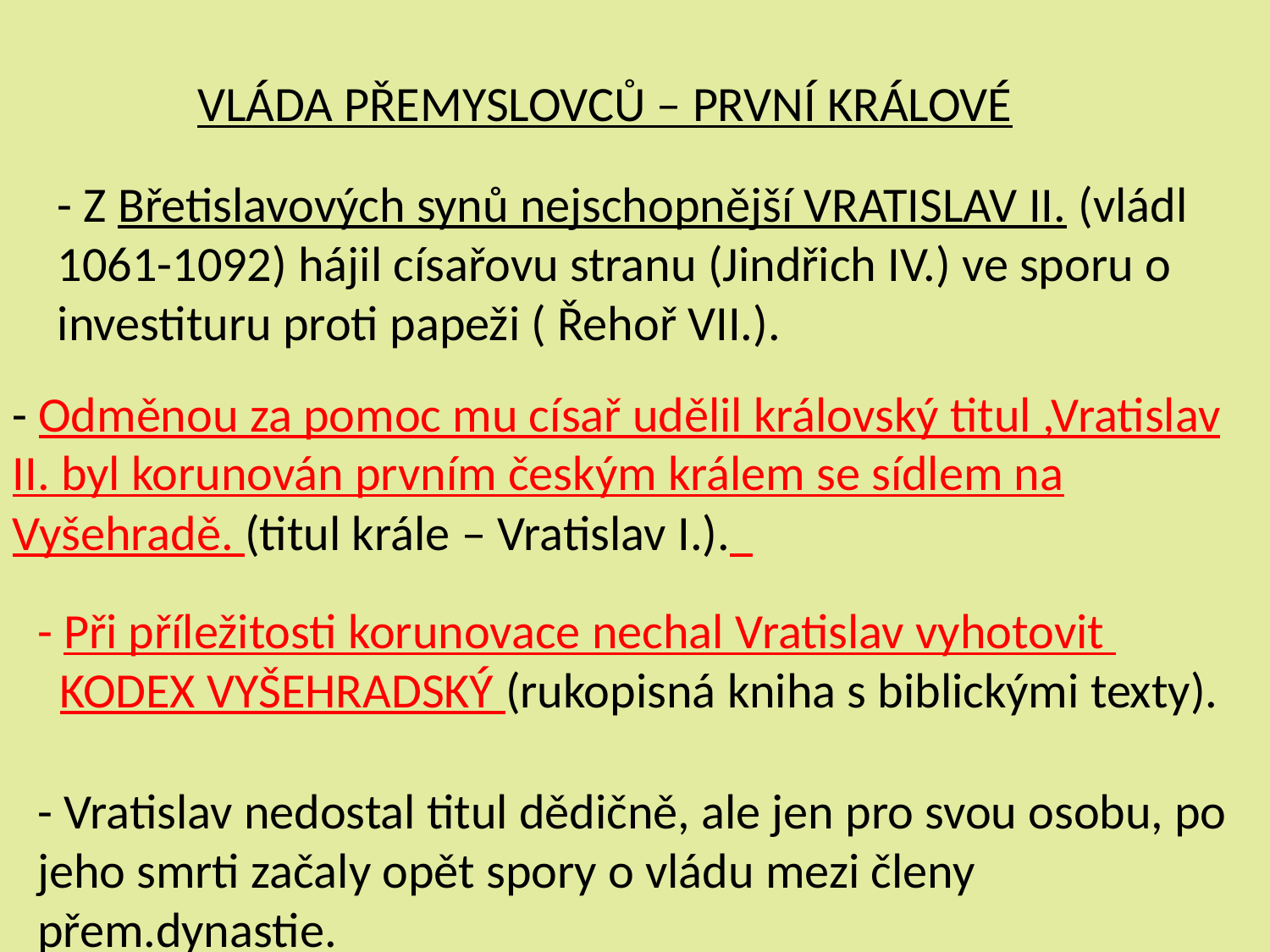

VLÁDA PŘEMYSLOVCŮ – PRVNÍ KRÁLOVÉ
- Z Břetislavových synů nejschopnější VRATISLAV II. (vládl 1061-1092) hájil císařovu stranu (Jindřich IV.) ve sporu o investituru proti papeži ( Řehoř VII.).
- Odměnou za pomoc mu císař udělil královský titul ,Vratislav II. byl korunován prvním českým králem se sídlem na Vyšehradě. (titul krále – Vratislav I.).
- Při příležitosti korunovace nechal Vratislav vyhotovit
  KODEX VYŠEHRADSKÝ (rukopisná kniha s biblickými texty).
- Vratislav nedostal titul dědičně, ale jen pro svou osobu, po jeho smrti začaly opět spory o vládu mezi členy přem.dynastie.